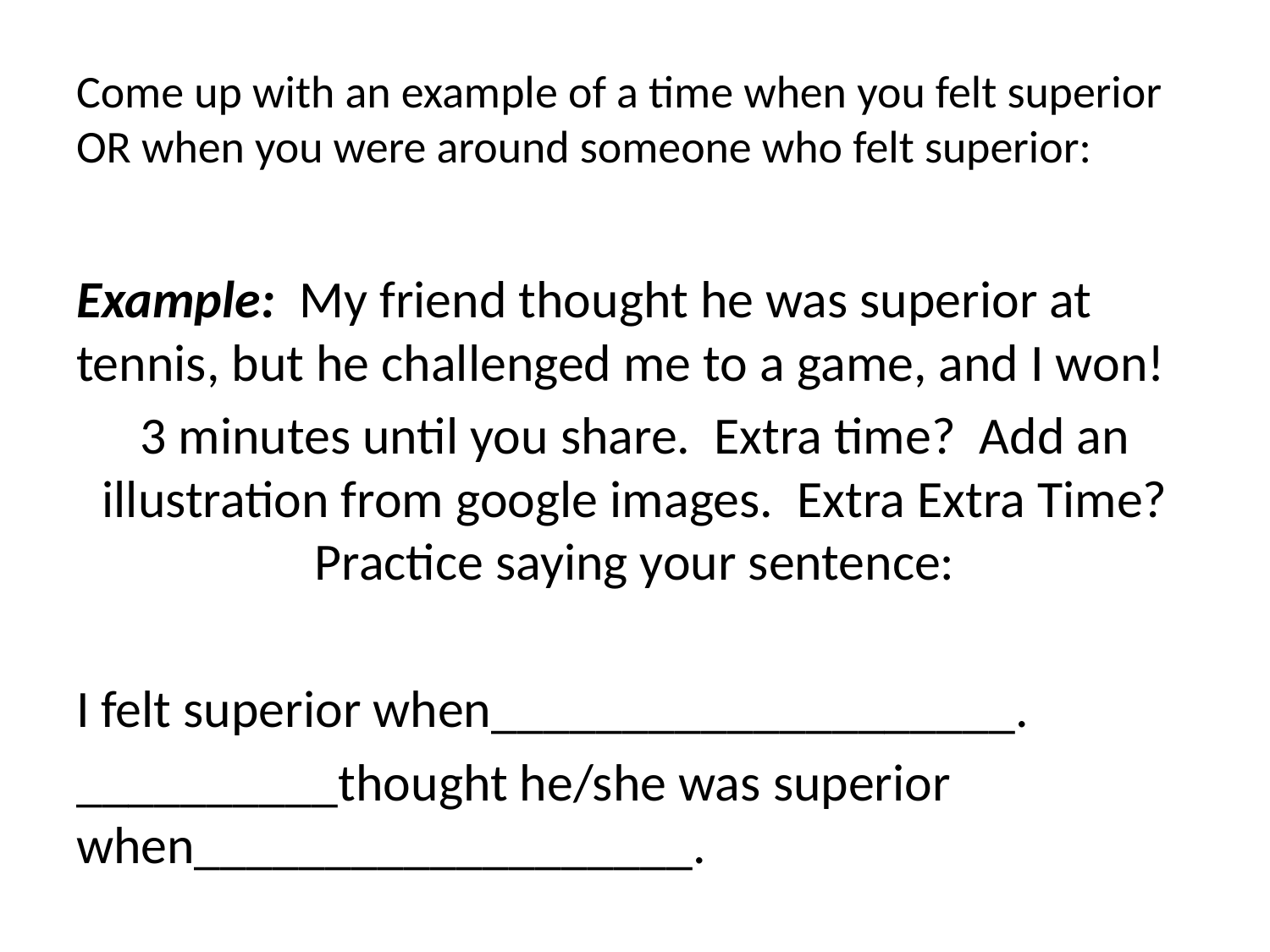

# Come up with an example of a time when you felt superior OR when you were around someone who felt superior:
Example:  My friend thought he was superior at tennis, but he challenged me to a game, and I won!
3 minutes until you share.  Extra time?  Add an illustration from google images.  Extra Extra Time? Practice saying your sentence:

I felt superior when____________________.
__________thought he/she was superior when___________________.